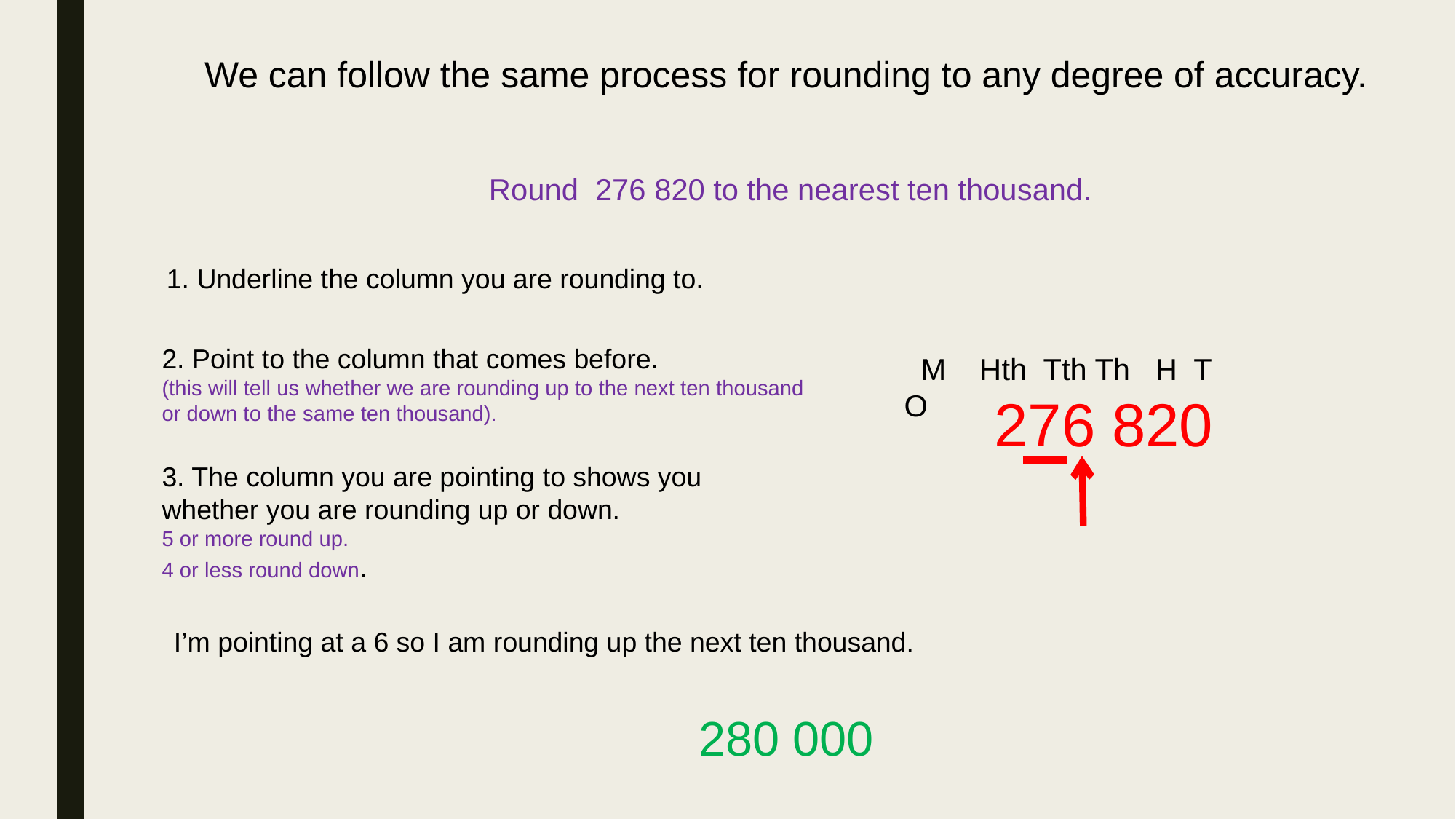

We can follow the same process for rounding to any degree of accuracy.
Round  276 820 to the nearest ten thousand.
1. Underline the column you are rounding to.
2. Point to the column that comes before.
(this will tell us whether we are rounding up to the next ten thousand or down to the same ten thousand).
  M    Hth  Tth Th   H  T    O
276 820
3. The column you are pointing to shows you whether you are rounding up or down.
5 or more round up.
4 or less round down.
I’m pointing at a 6 so I am rounding up the next ten thousand.
280 000